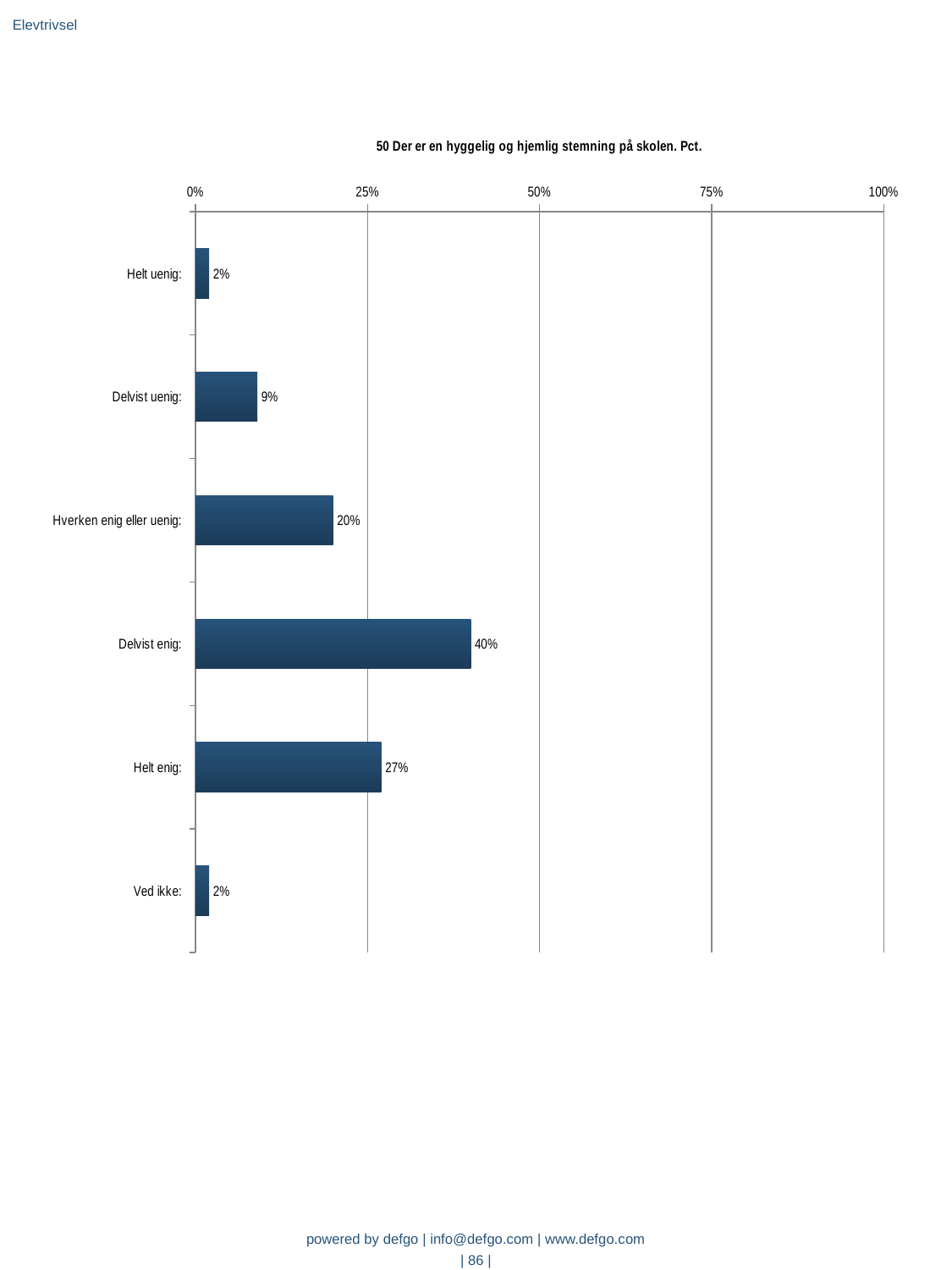

Elevtrivsel

### Chart: 50 Der er en hyggelig og hjemlig stemning på skolen. Pct.

| Category | Der er en hyggelig og hjemlig stemning på skolen |
|---|---|
| Helt uenig:  | 0.02 |
| Delvist uenig:  | 0.09 |
| Hverken enig eller uenig:  | 0.2 |
| Delvist enig:  | 0.4 |
| Helt enig:  | 0.27 |
|  Ved ikke:  | 0.02 |
powered by defgo | info@defgo.com | www.defgo.com
| 86 |